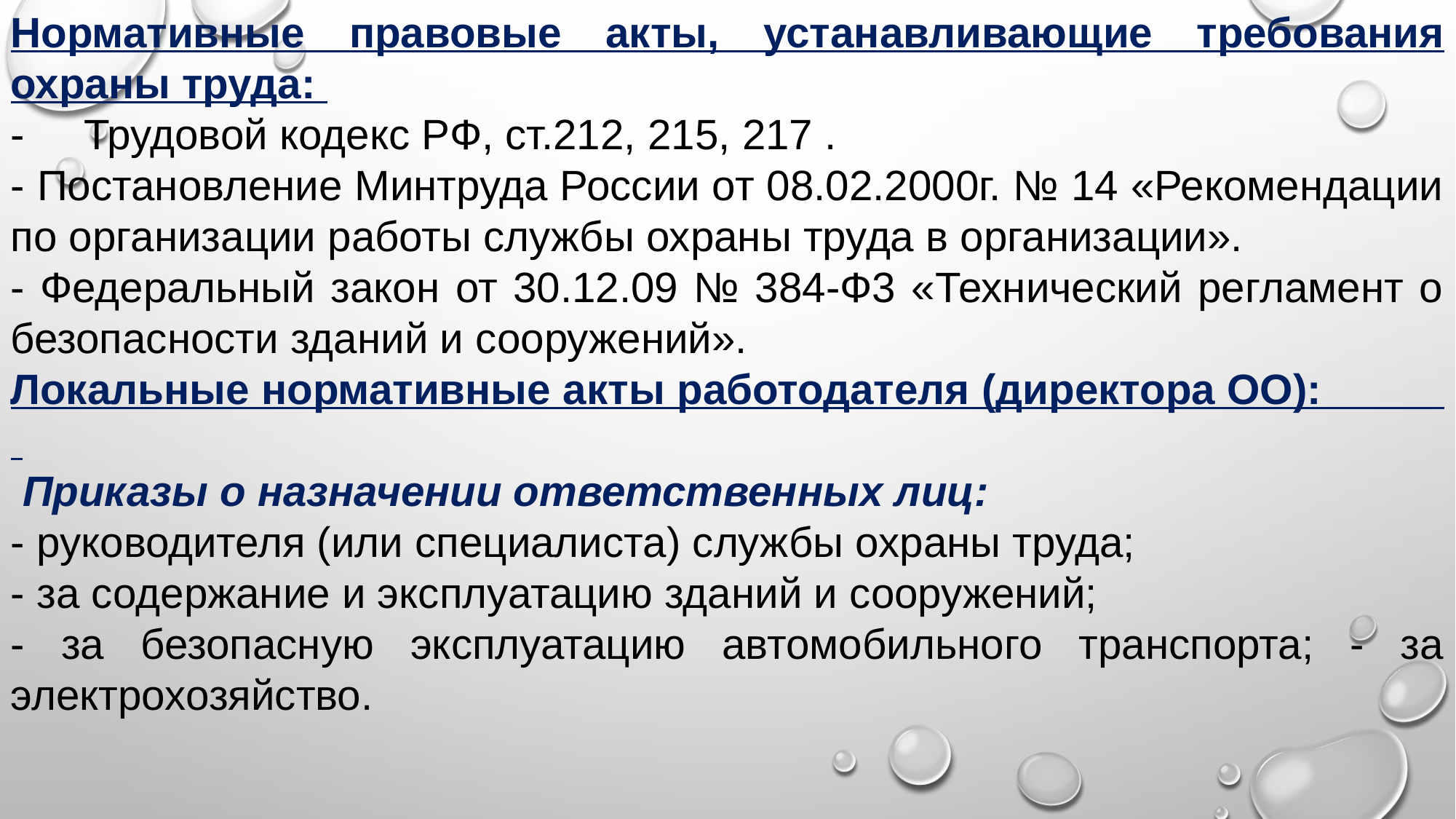

Нормативные правовые акты, устанавливающие требования охраны труда:
-     Трудовой кодекс РФ, ст.212, 215, 217 .
- Постановление Минтруда России от 08.02.2000г. № 14 «Рекомендации по организации работы службы охраны труда в организации».
- Федеральный закон от 30.12.09 № 384-Ф3 «Технический регламент о безопасности зданий и сооружений».
Локальные нормативные акты работодателя (директора ОО):
 Приказы о назначении ответственных лиц:
- руководителя (или специалиста) службы охраны труда;
- за содержание и эксплуатацию зданий и сооружений;
- за безопасную эксплуатацию автомобильного транспорта; - за электрохозяйство.